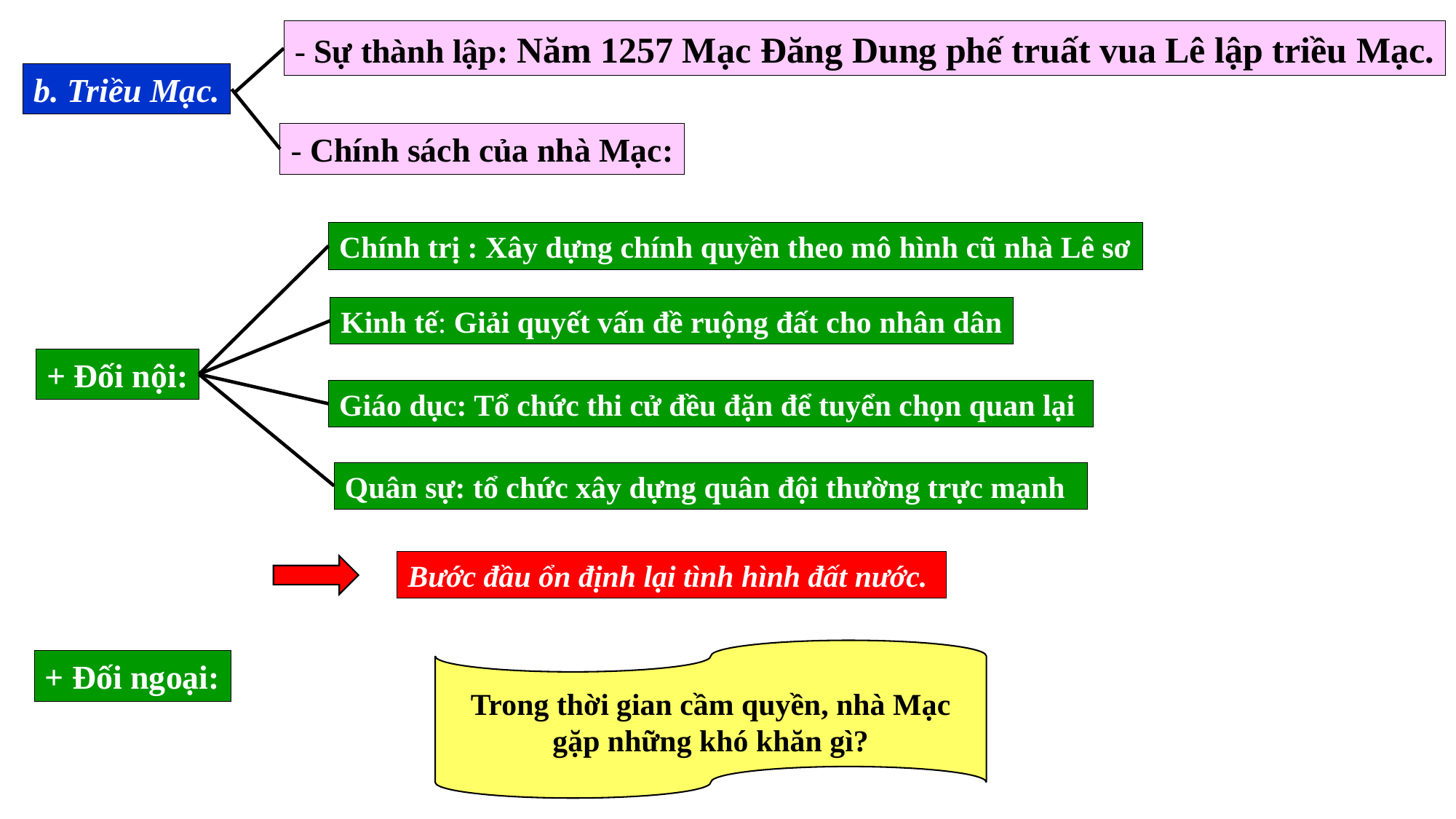

- Sự thành lập: Năm 1257 Mạc Đăng Dung phế truất vua Lê lập triều Mạc.
b. Triều Mạc.
- Chính sách của nhà Mạc:
Chính trị : Xây dựng chính quyền theo mô hình cũ nhà Lê sơ
Kinh tế: Giải quyết vấn đề ruộng đất cho nhân dân
+ Đối nội:
Giáo dục: Tổ chức thi cử đều đặn để tuyển chọn quan lại
Quân sự: tổ chức xây dựng quân đội thường trực mạnh
Bước đầu ổn định lại tình hình đất nước.

Trong thời gian cầm quyền, nhà Mạc gặp những khó khăn gì?

+ Đối ngoại: